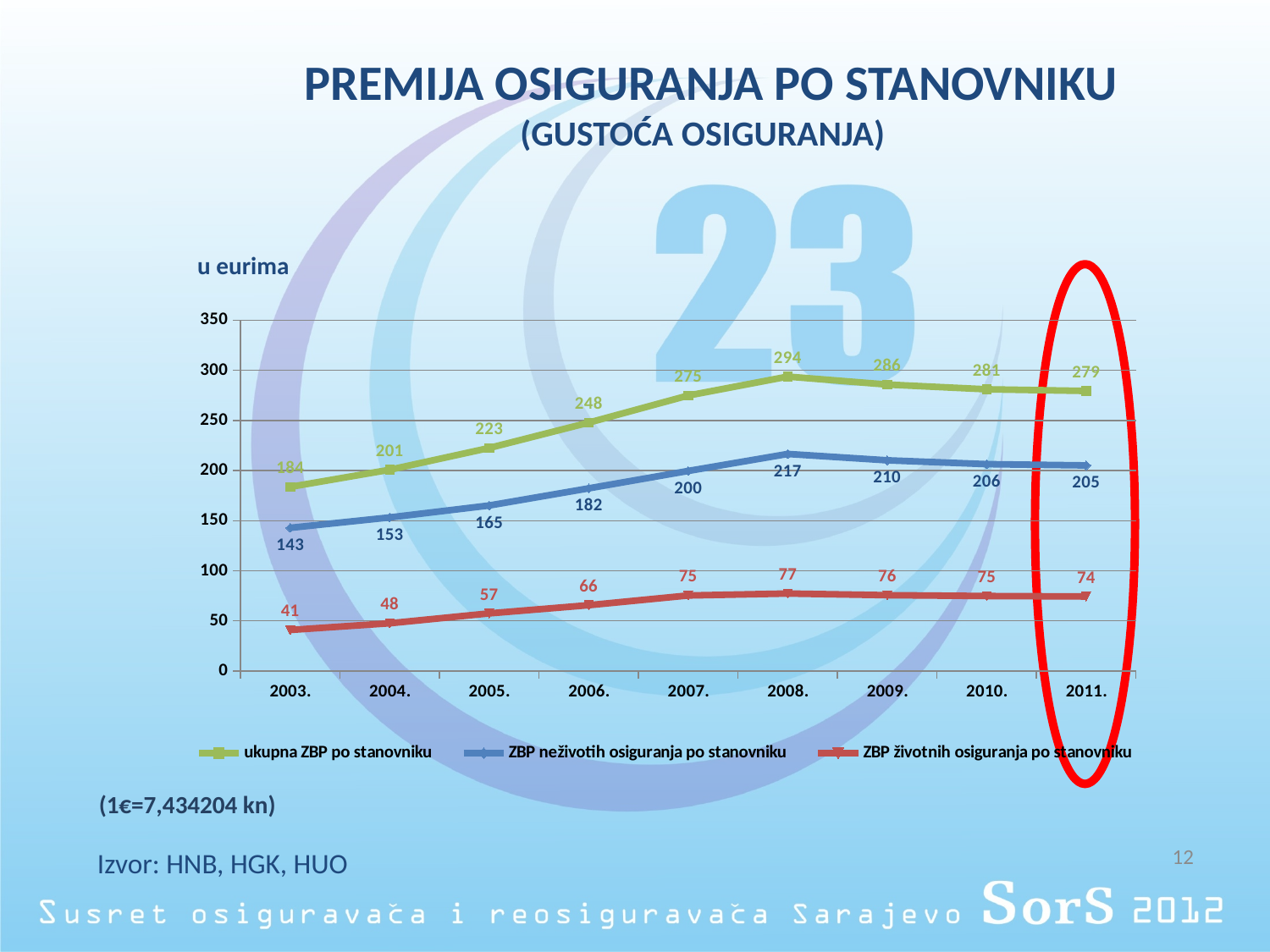

# PREMIJA OSIGURANJA PO STANOVNIKU (GUSTOĆA OSIGURANJA)
u eurima

### Chart

| Category |  |  |  |
|---|---|---|---|
| 2003. | 183.72318806597008 | 142.8428359687724 | 40.880352097197665 |
| 2004. | 200.81152541155575 | 153.25393522256755 | 47.55759018898813 |
| 2005. | 222.5761792650845 | 165.16818299332044 | 57.40799627176406 |
| 2006. | 247.8244446180758 | 182.23213956745082 | 65.59227475481589 |
| 2007. | 274.8770864288 | 199.59255454356378 | 75.28453188523623 |
| 2008. | 293.77912950826703 | 216.56585737234604 | 77.2132645604058 |
| 2009. | 285.83217147261536 | 210.24850334856868 | 75.58366812404675 |
| 2010. | 281.1142196431439 | 206.38743533921772 | 74.72678430392614 |
| 2011. | 279.45432291771357 | 205.16126525914814 | 74.29306922207245 |
(1€=7,434204 kn)
12
Izvor: HNB, HGK, HUO